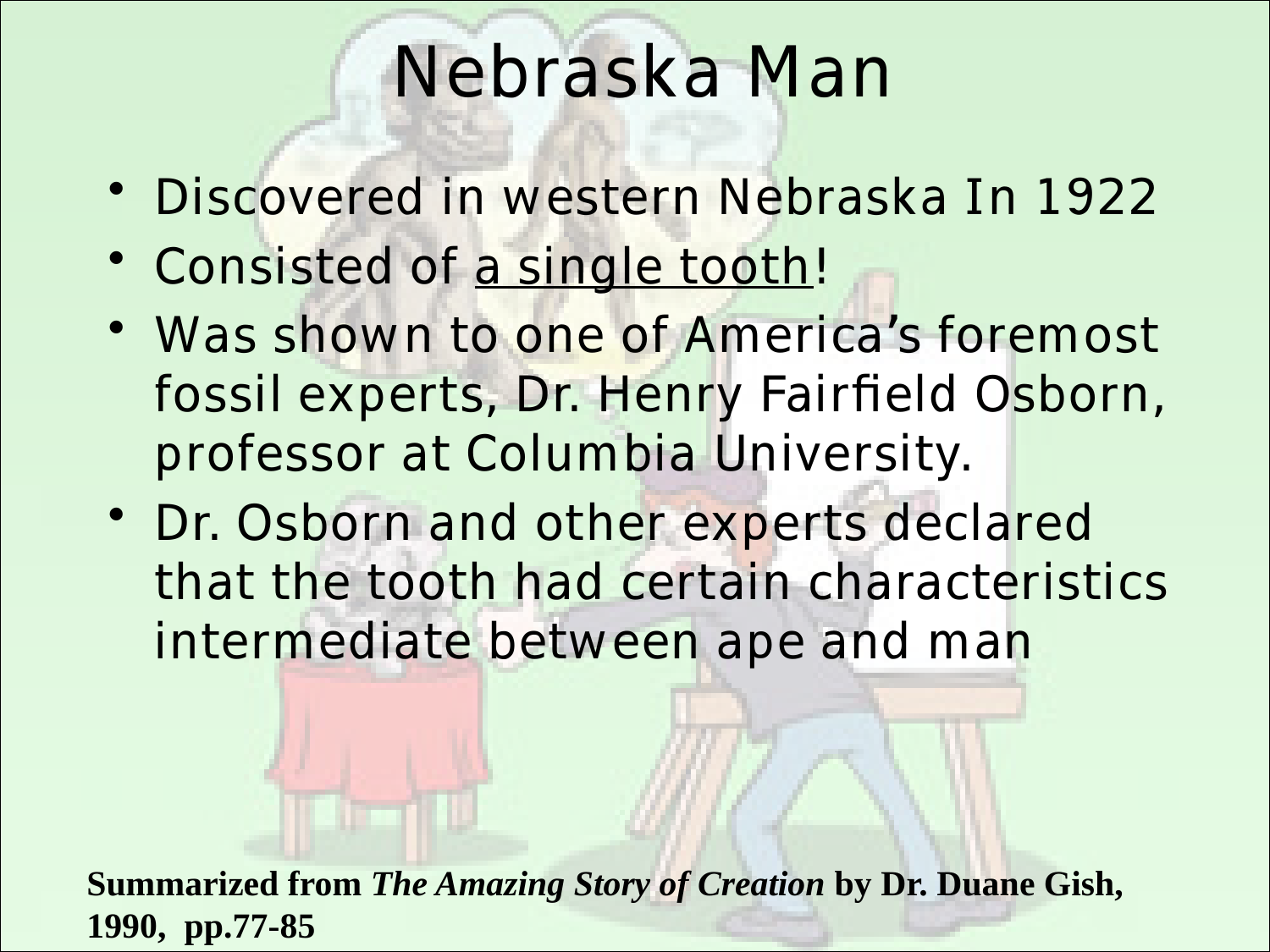

# Nebraska Man
Discovered in western Nebraska In 1922
Consisted of a single tooth!
Was shown to one of America’s foremost fossil experts, Dr. Henry Fairfield Osborn, professor at Columbia University.
Dr. Osborn and other experts declared that the tooth had certain characteristics intermediate between ape and man
Summarized from The Amazing Story of Creation by Dr. Duane Gish, 1990,  pp.77-85